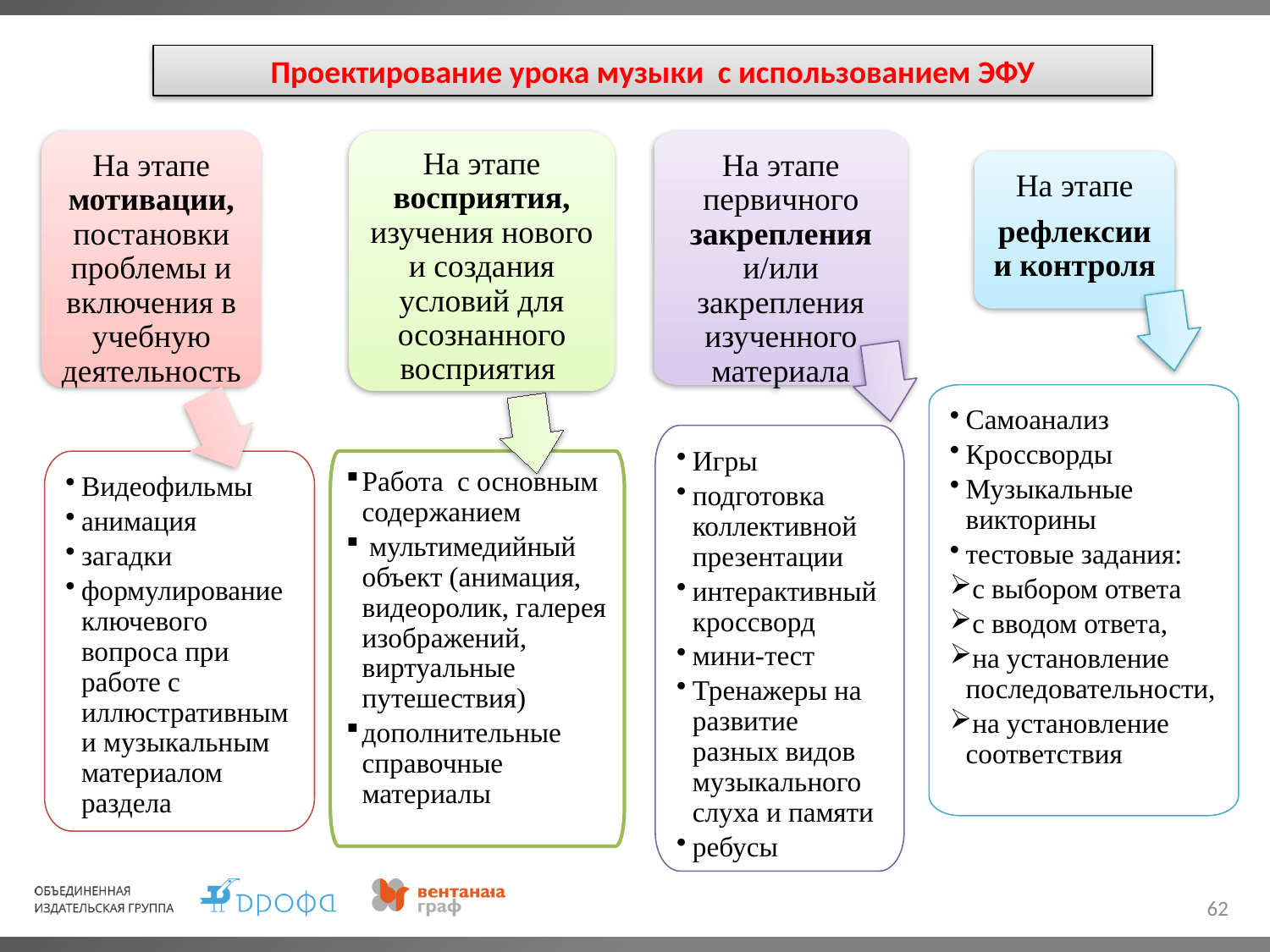

Проектирование урока музыки  с использованием ЭФУ
На этапе мотивации, постановки проблемы и включения в учебную деятельность
На этапе восприятия, изучения нового и создания условий для осознанного восприятия
На этапе первичного закрепления и/или закрепления изученного материала
На этапе
рефлексии и контроля

Самоанализ
Кроссворды
Музыкальные викторины
тестовые задания:
с выбором ответа
с вводом ответа,
на установление последовательности,
на установление соответствия

Игры
подготовка коллективной презентации
интерактивный кроссворд
мини-тест
Тренажеры на развитие разных видов музыкального слуха и памяти
ребусы

Работа  с основным содержанием
 мультимедийный объект (анимация, видеоролик, галерея изображений, виртуальные путешествия)
дополнительные справочные материалы
Видеофильмы
анимация
загадки
формулирование ключевого вопроса при работе с иллюстративным и музыкальным материалом раздела

62